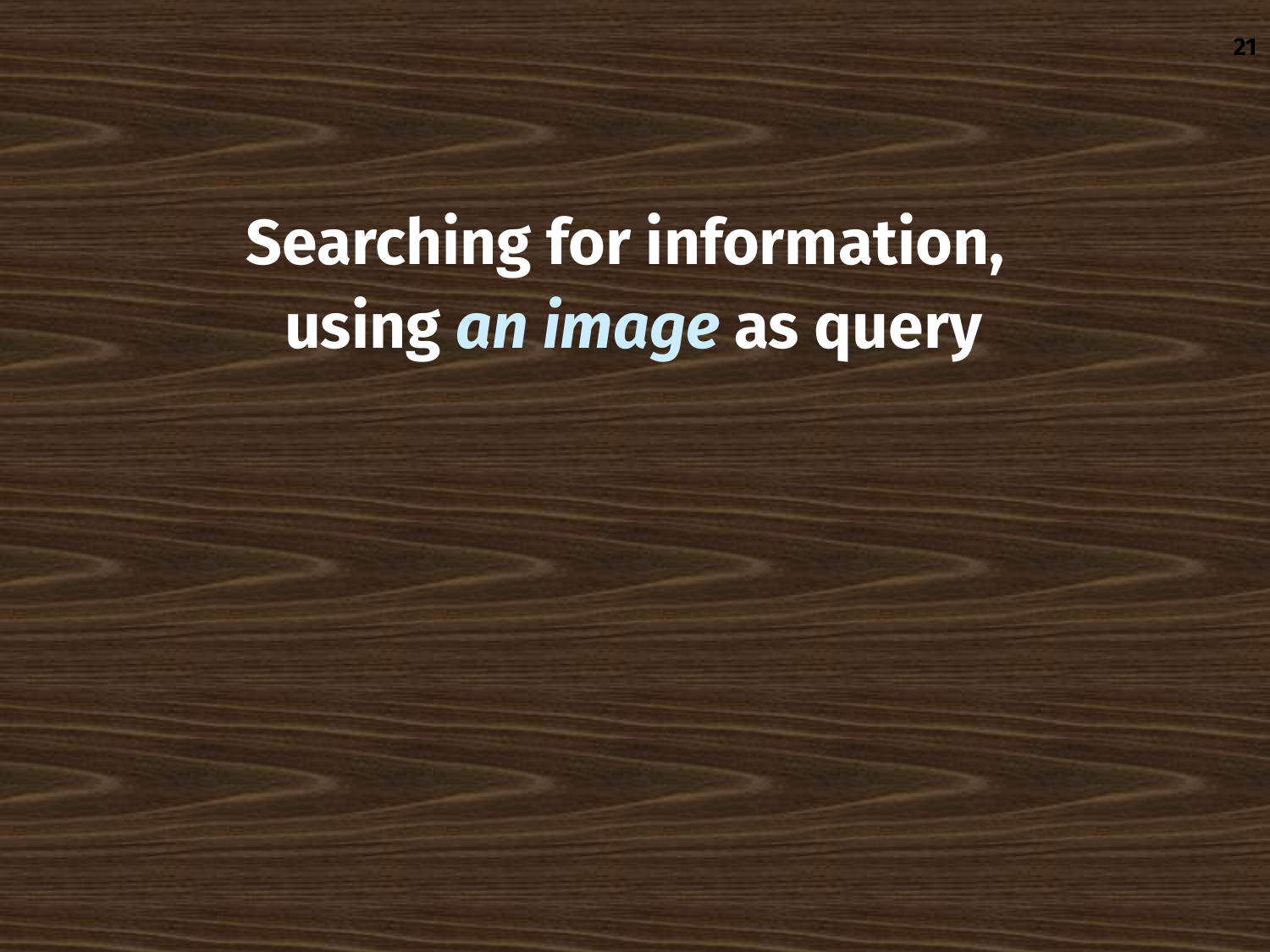

21
# Searching for information, using an image as query